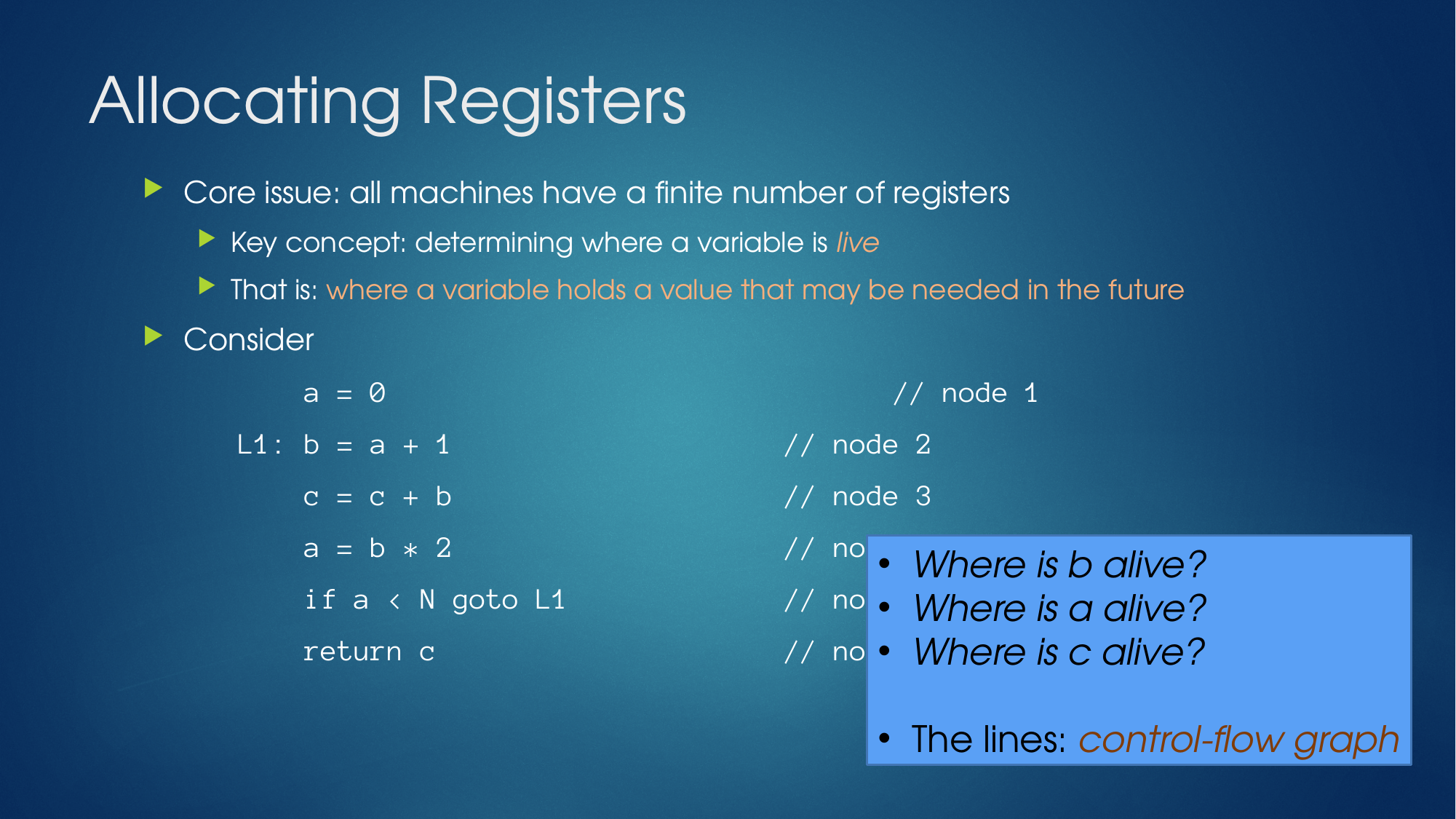

# Allocating Registers
Core issue: all machines have a finite number of registers
Key concept: determining where a variable is live
That is: where a variable holds a value that may be needed in the future
Consider
    a = 0					// node 1
L1: b = a + 1				// node 2
    c = c + b				// node 3
    a = b * 2				// node 4
    if a < N goto L1		// node 5
    return c				// node 6
Where is b alive?
Where is a alive?
Where is c alive?

The lines: control-flow graph